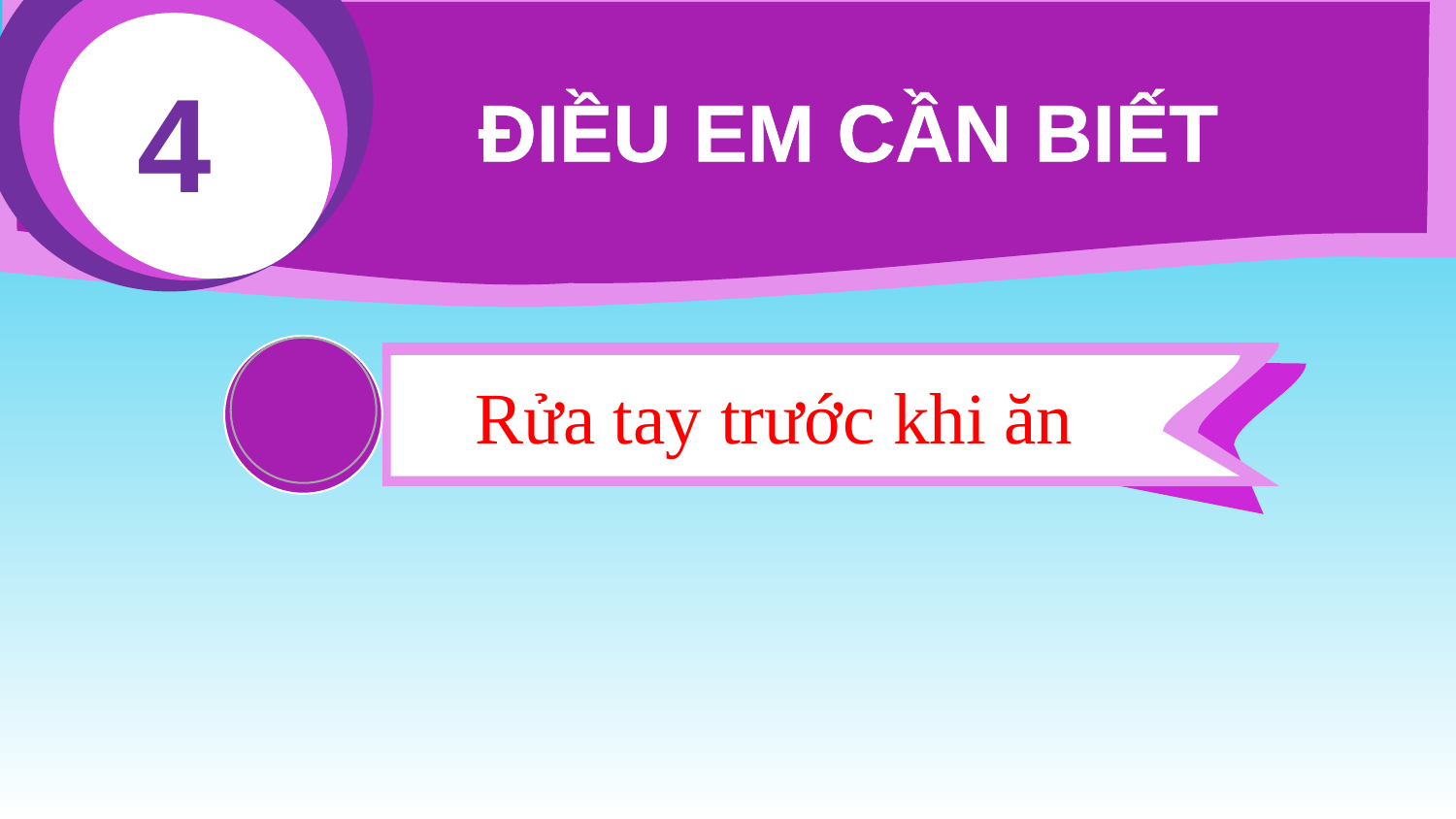

2
4
ĐIỀU EM CẦN BIẾT

Rửa tay trước khi ăn